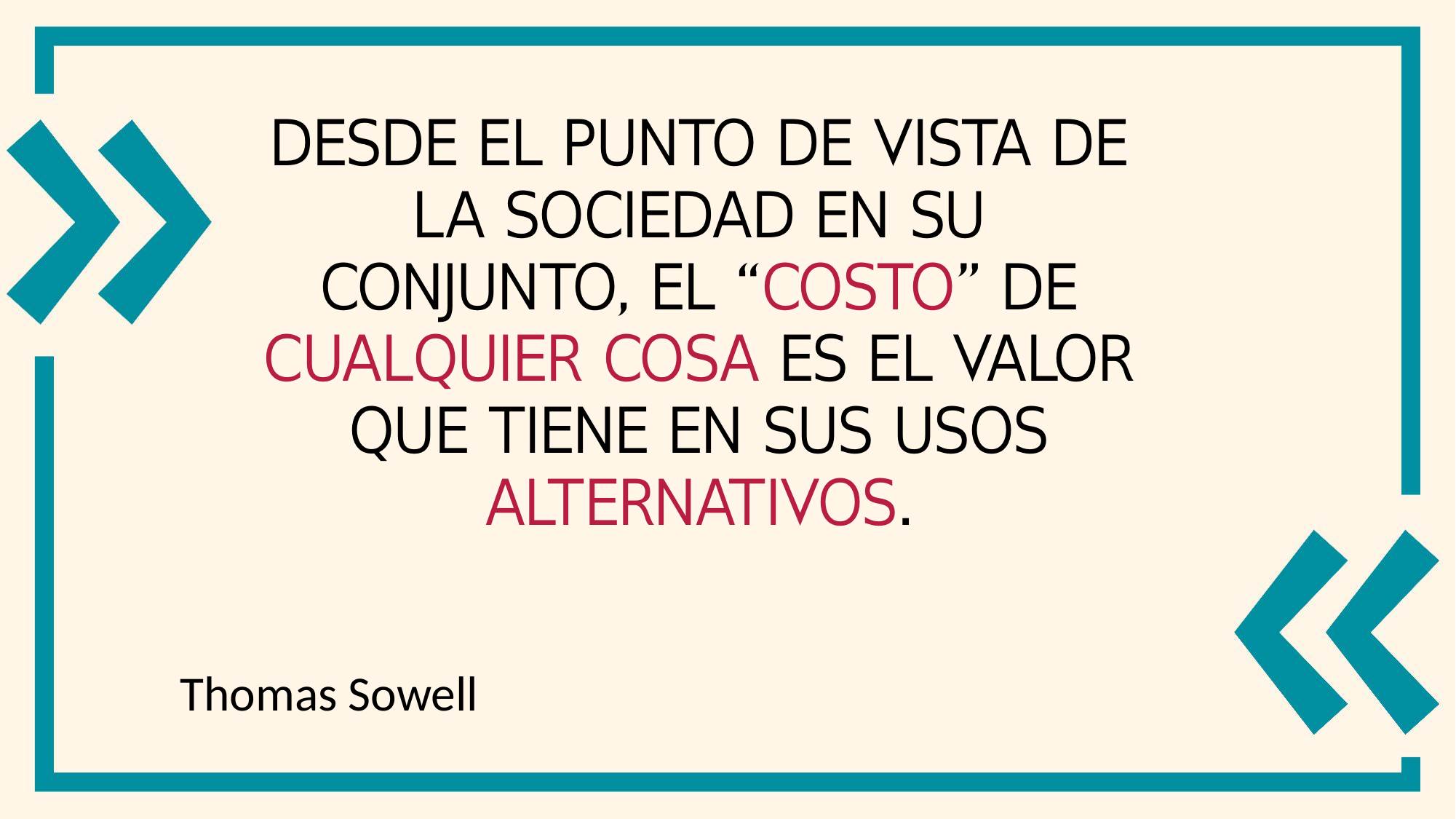

# Desde el punto de vista de la sociedad en su conjunto, el “costo” de cualquier cosa es el valor que tiene en sus usos alternativos.
Thomas Sowell